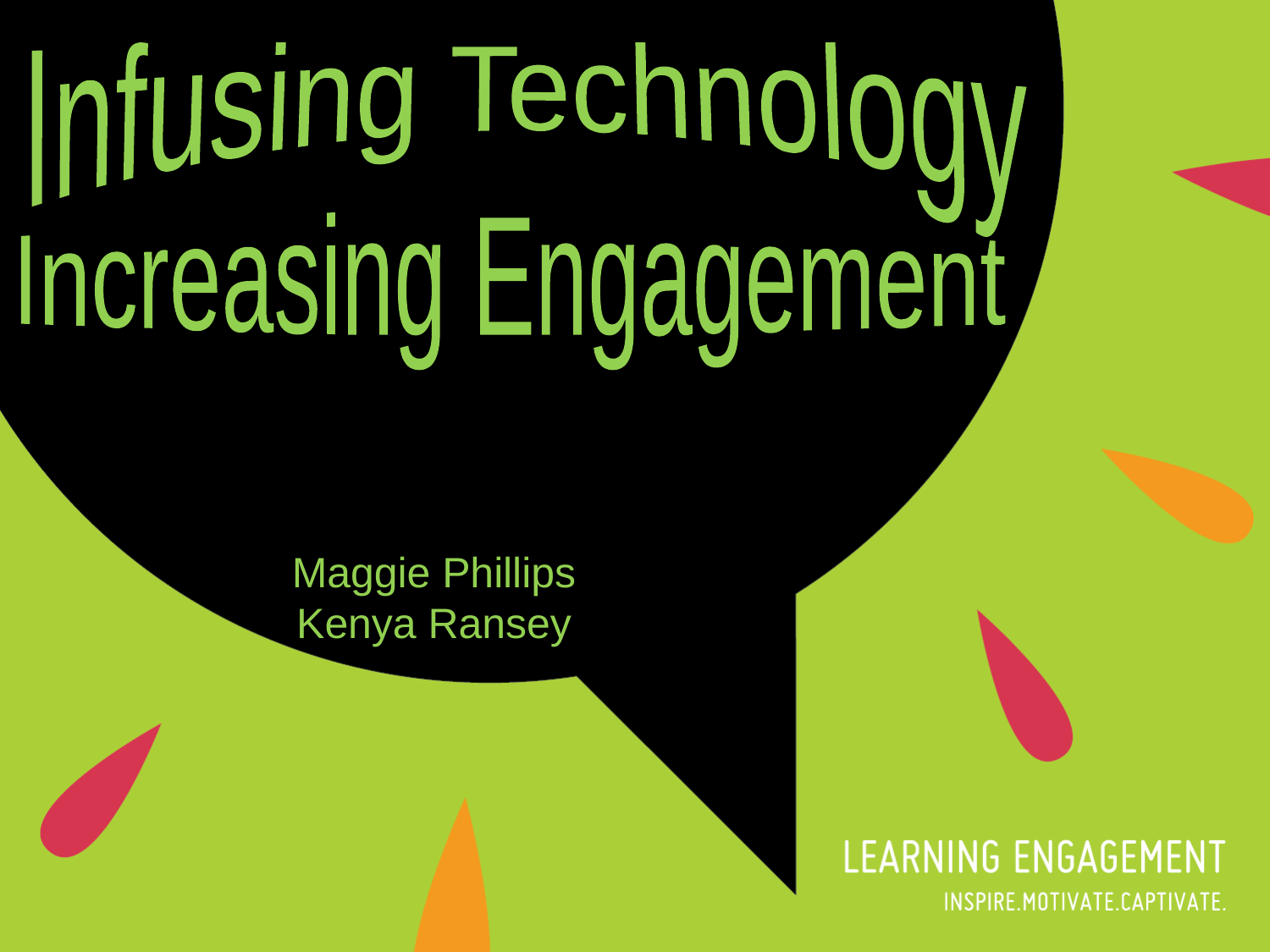

Infusing Technology
Increasing Engagement
Maggie Phillips
Kenya Ransey